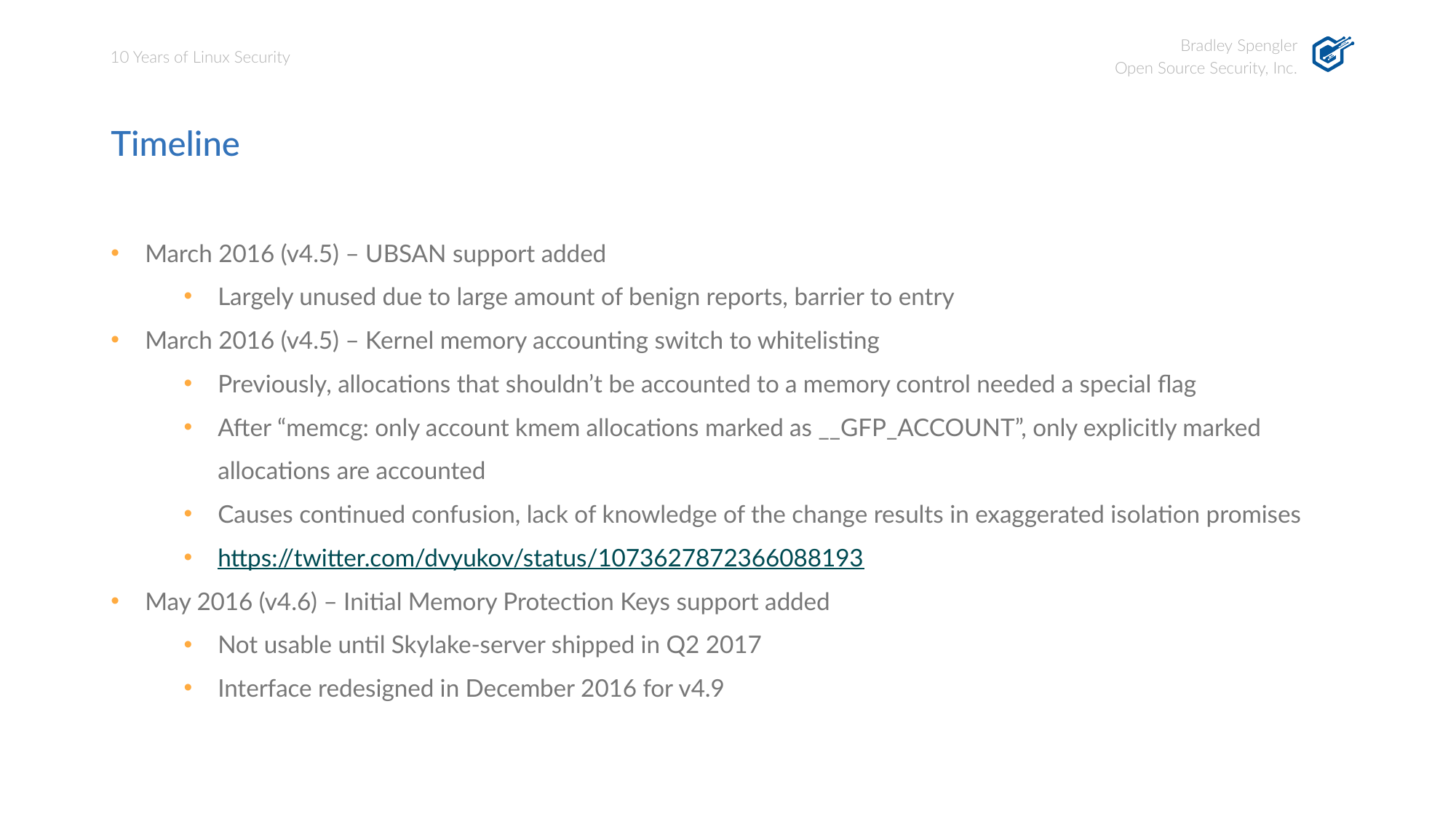

# Timeline
March 2016 (v4.5) – UBSAN support added
Largely unused due to large amount of benign reports, barrier to entry
March 2016 (v4.5) – Kernel memory accounting switch to whitelisting
Previously, allocations that shouldn’t be accounted to a memory control needed a special flag
After “memcg: only account kmem allocations marked as __GFP_ACCOUNT”, only explicitly marked allocations are accounted
Causes continued confusion, lack of knowledge of the change results in exaggerated isolation promises
https://twitter.com/dvyukov/status/1073627872366088193
May 2016 (v4.6) – Initial Memory Protection Keys support added
Not usable until Skylake-server shipped in Q2 2017
Interface redesigned in December 2016 for v4.9